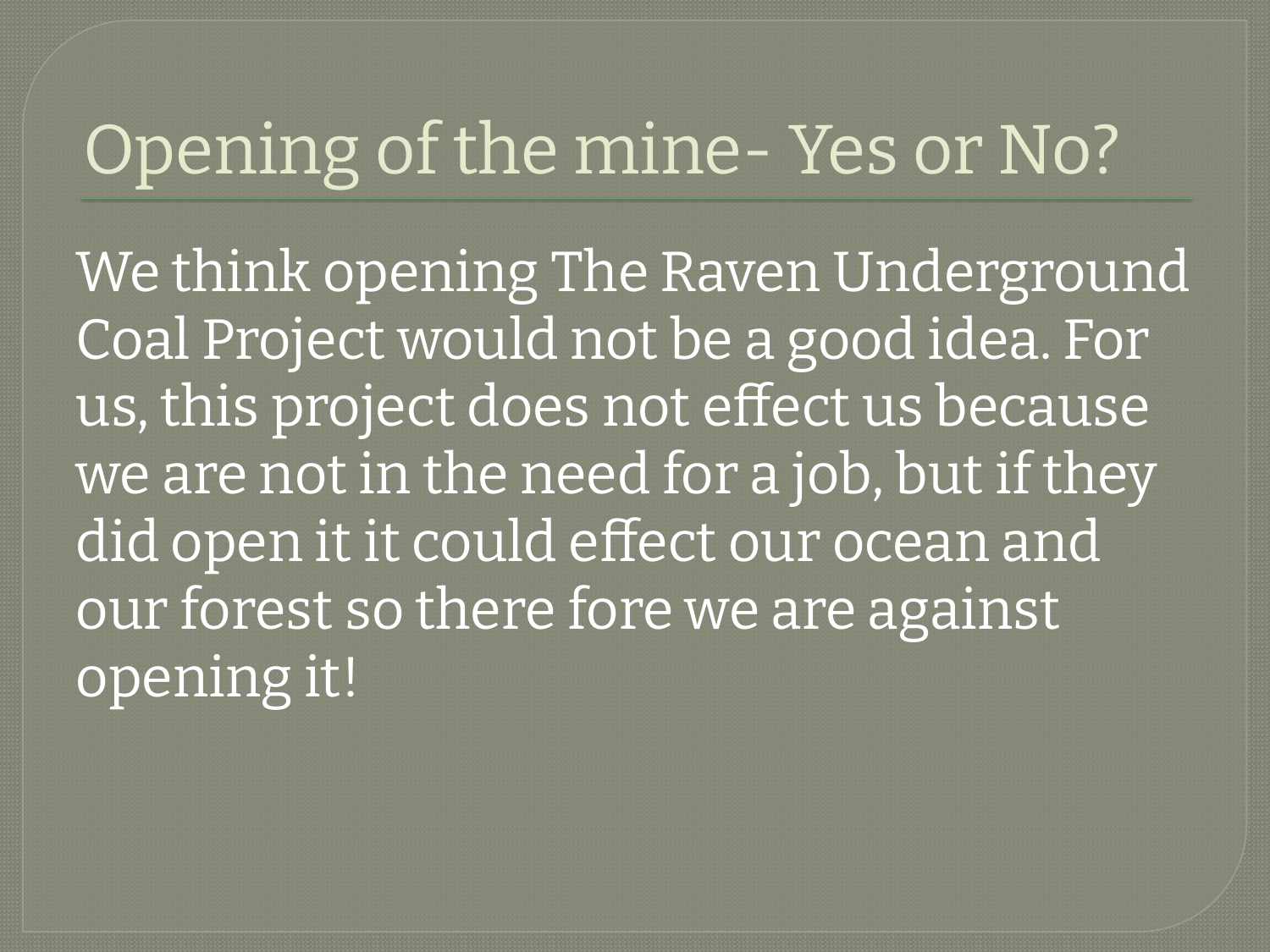

# Opening of the mine- Yes or No?
We think opening The Raven Underground Coal Project would not be a good idea. For us, this project does not effect us because we are not in the need for a job, but if they did open it it could effect our ocean and our forest so there fore we are against opening it!